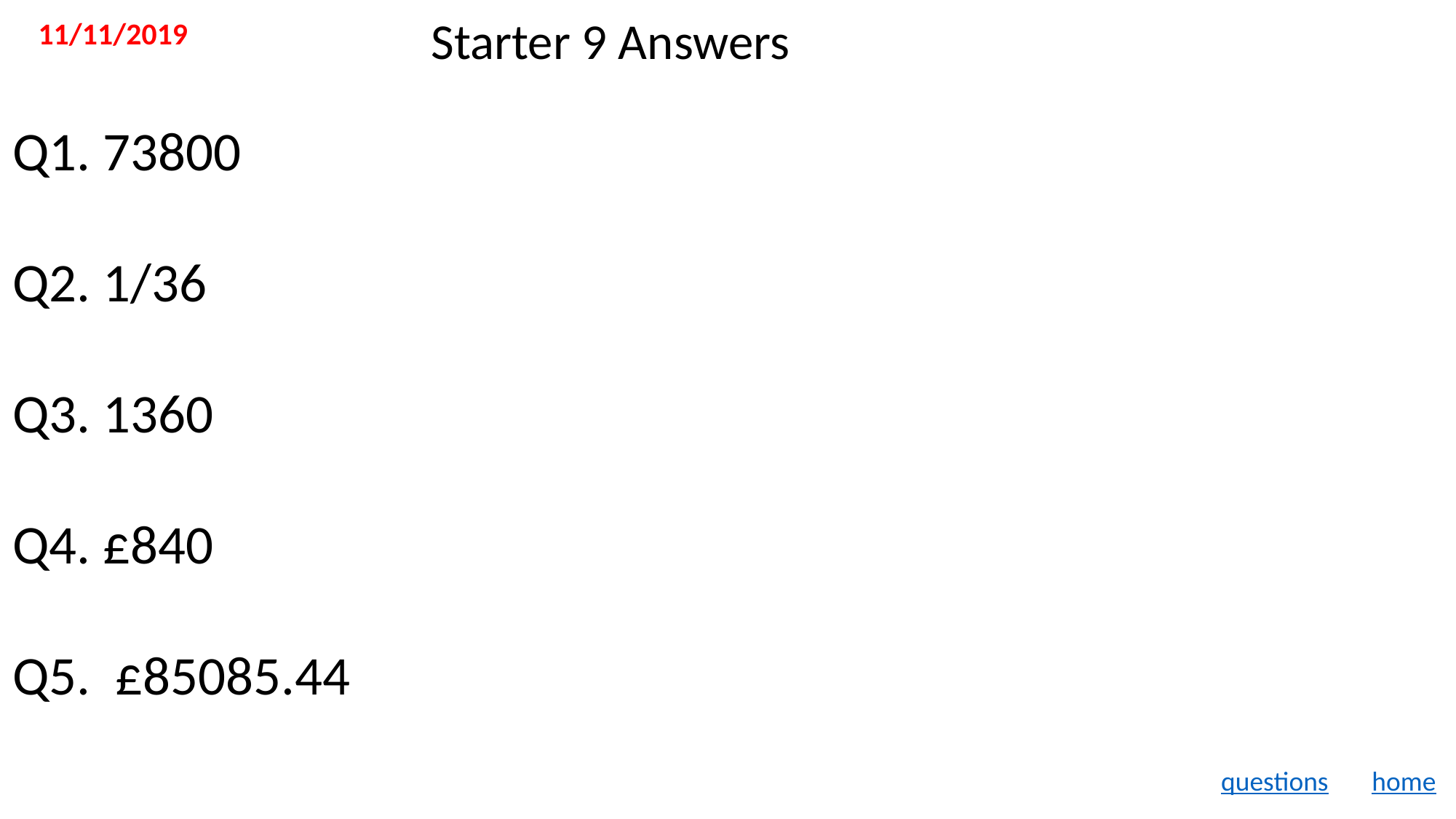

11/11/2019
# Starter 9 Answers
Q1. 73800

Q2. 1/36

Q3. 1360

Q4. £840

Q5.  £85085.44
questions
home